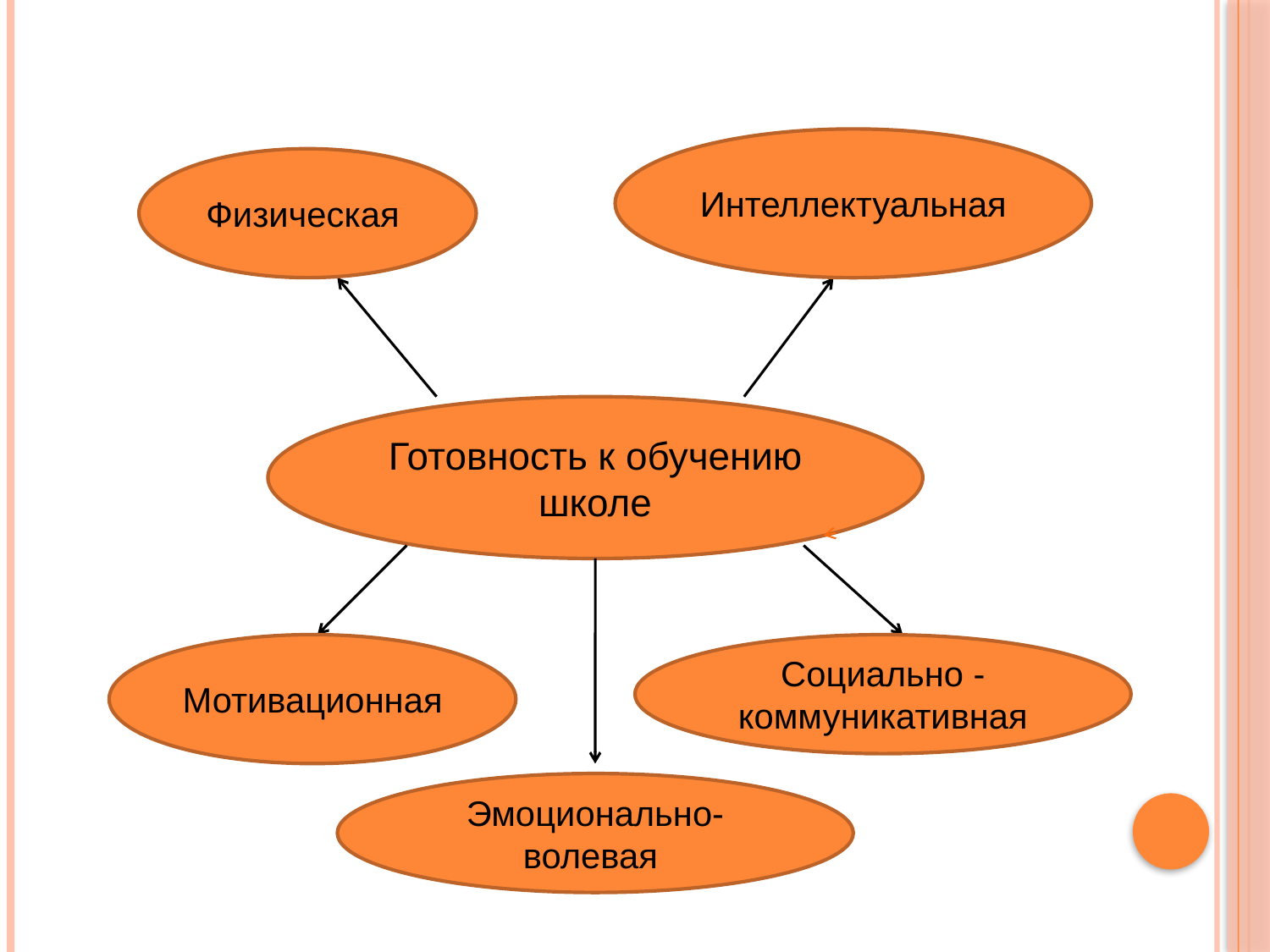

Интеллектуальная
Физическая
Готовность к обучению школе
Мотивационная
Социально - коммуникативная
Эмоционально-волевая